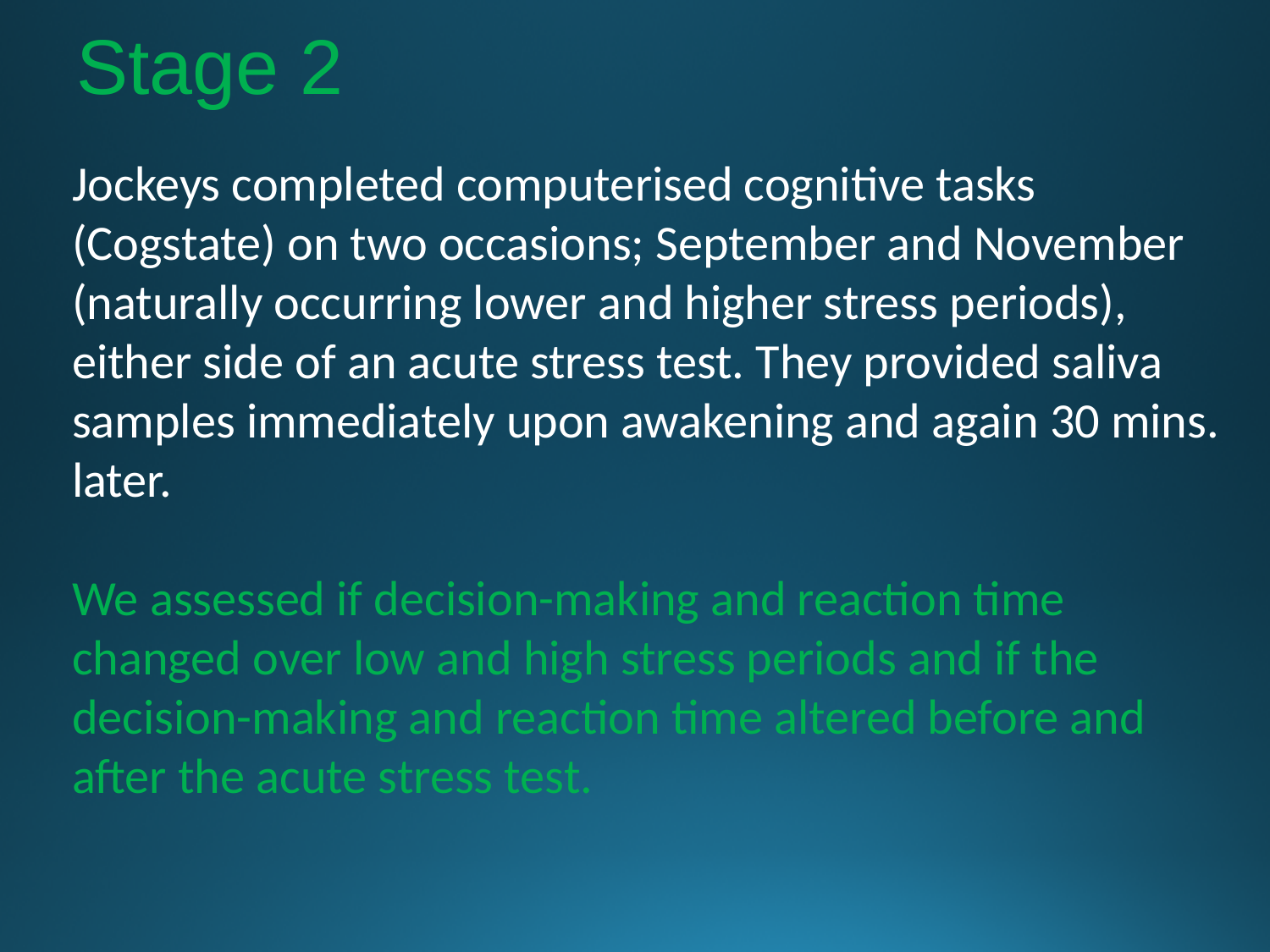

# Stage 2

Jockeys completed computerised cognitive tasks (Cogstate) on two occasions; September and November (naturally occurring lower and higher stress periods), either side of an acute stress test. They provided saliva samples immediately upon awakening and again 30 mins. later.

We assessed if decision-making and reaction time changed over low and high stress periods and if the decision-making and reaction time altered before and after the acute stress test.